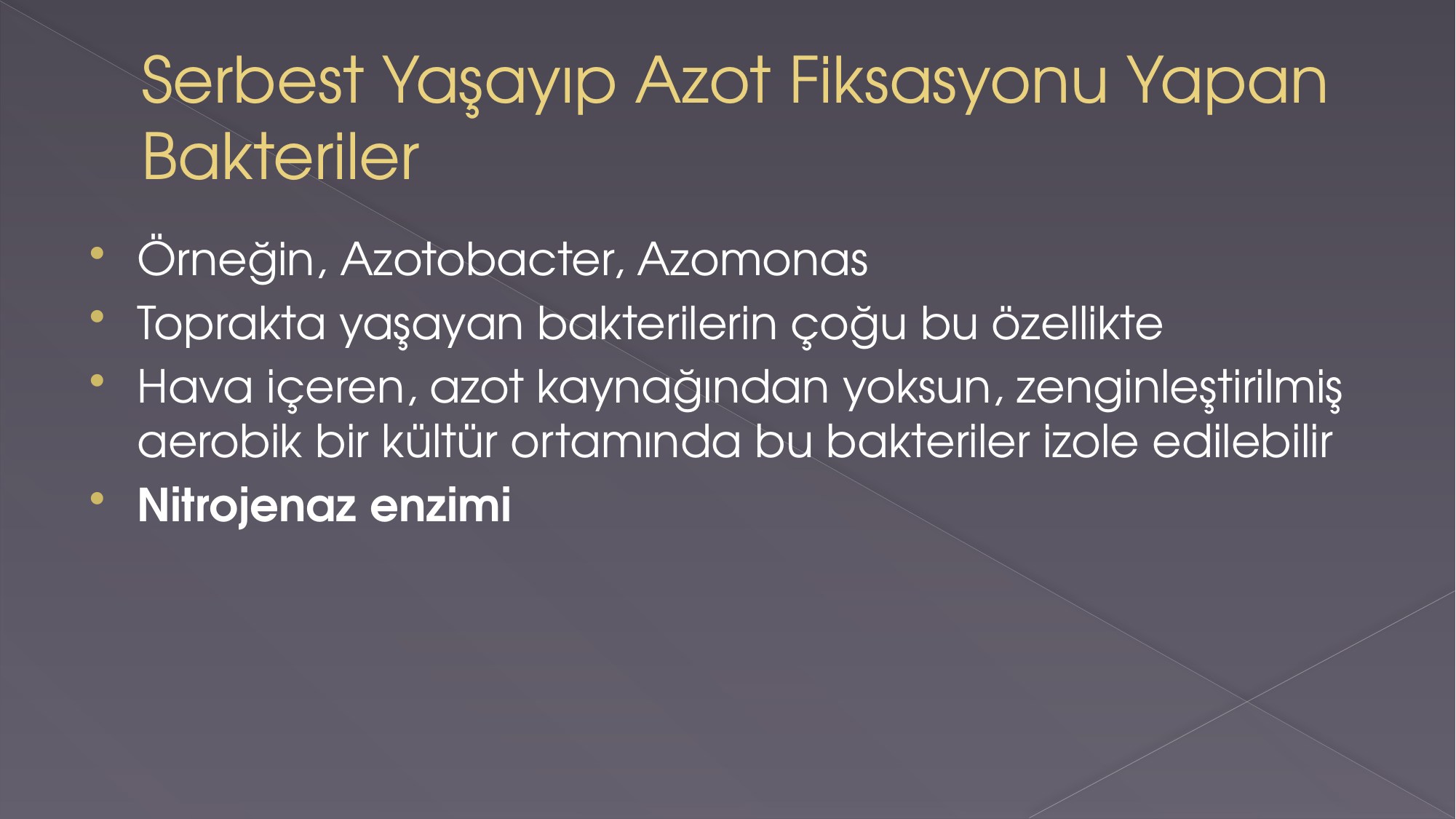

# Serbest Yaşayıp Azot Fiksasyonu Yapan Bakteriler
Örneğin, Azotobacter, Azomonas
Toprakta yaşayan bakterilerin çoğu bu özellikte
Hava içeren, azot kaynağından yoksun, zenginleştirilmiş aerobik bir kültür ortamında bu bakteriler izole edilebilir
Nitrojenaz enzimi